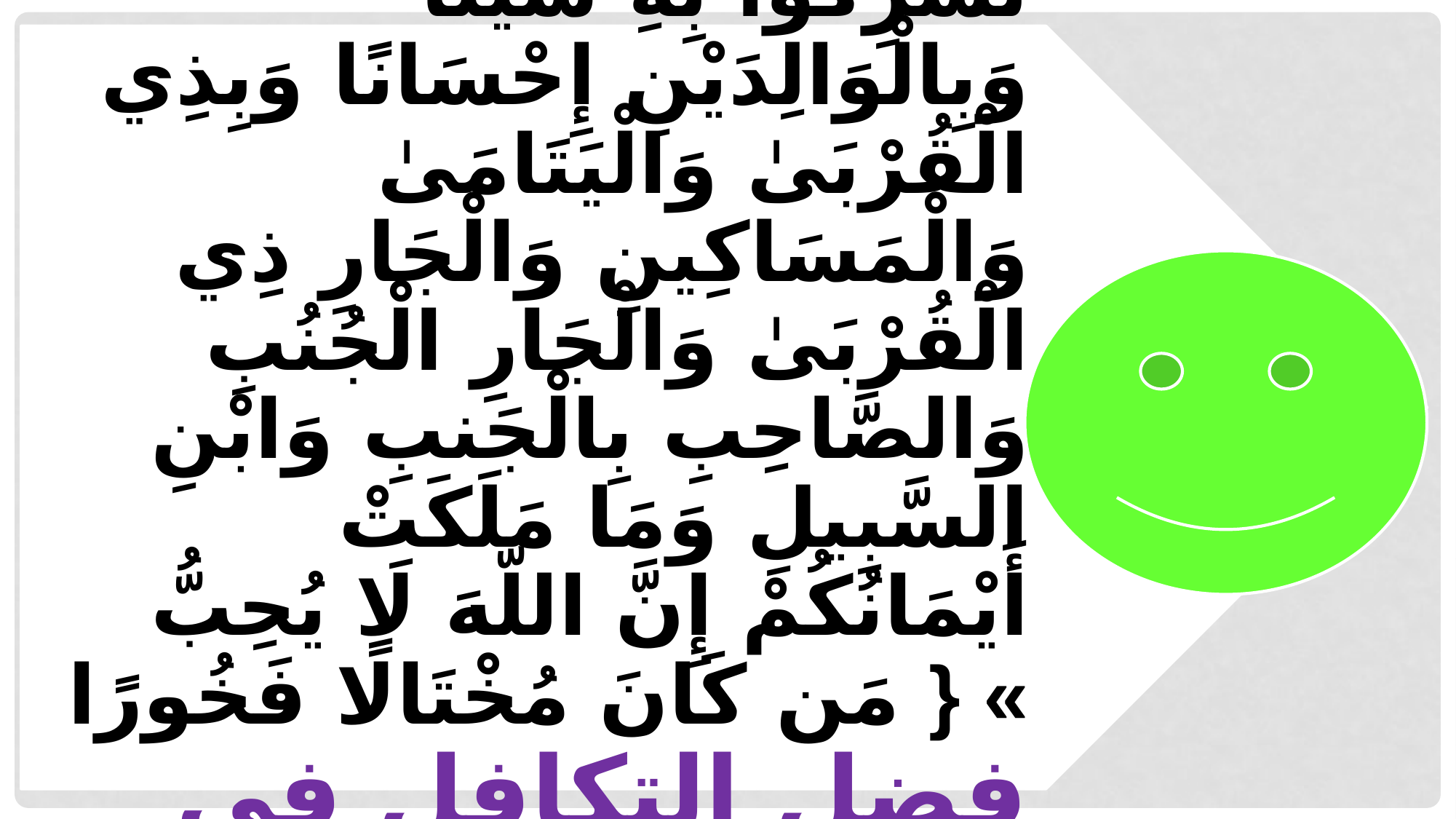

{ وَاعْبُدُوا اللَّهَ وَلَا تُشْرِكُوا بِهِ شَيْئًا وَبِالْوَالِدَيْنِ إِحْسَانًا وَبِذِي الْقُرْبَىٰ وَالْيَتَامَىٰ وَالْمَسَاكِينِ وَالْجَارِ ذِي الْقُرْبَىٰ وَالْجَارِ الْجُنُبِ وَالصَّاحِبِ بِالْجَنبِ وَابْنِ السَّبِيلِ وَمَا مَلَكَتْ أَيْمَانُكُمْ إِنَّ اللَّهَ لَا يُحِبُّ مَن كَانَ مُخْتَالًا فَخُورًا } « فضل التكافل في الإسلام